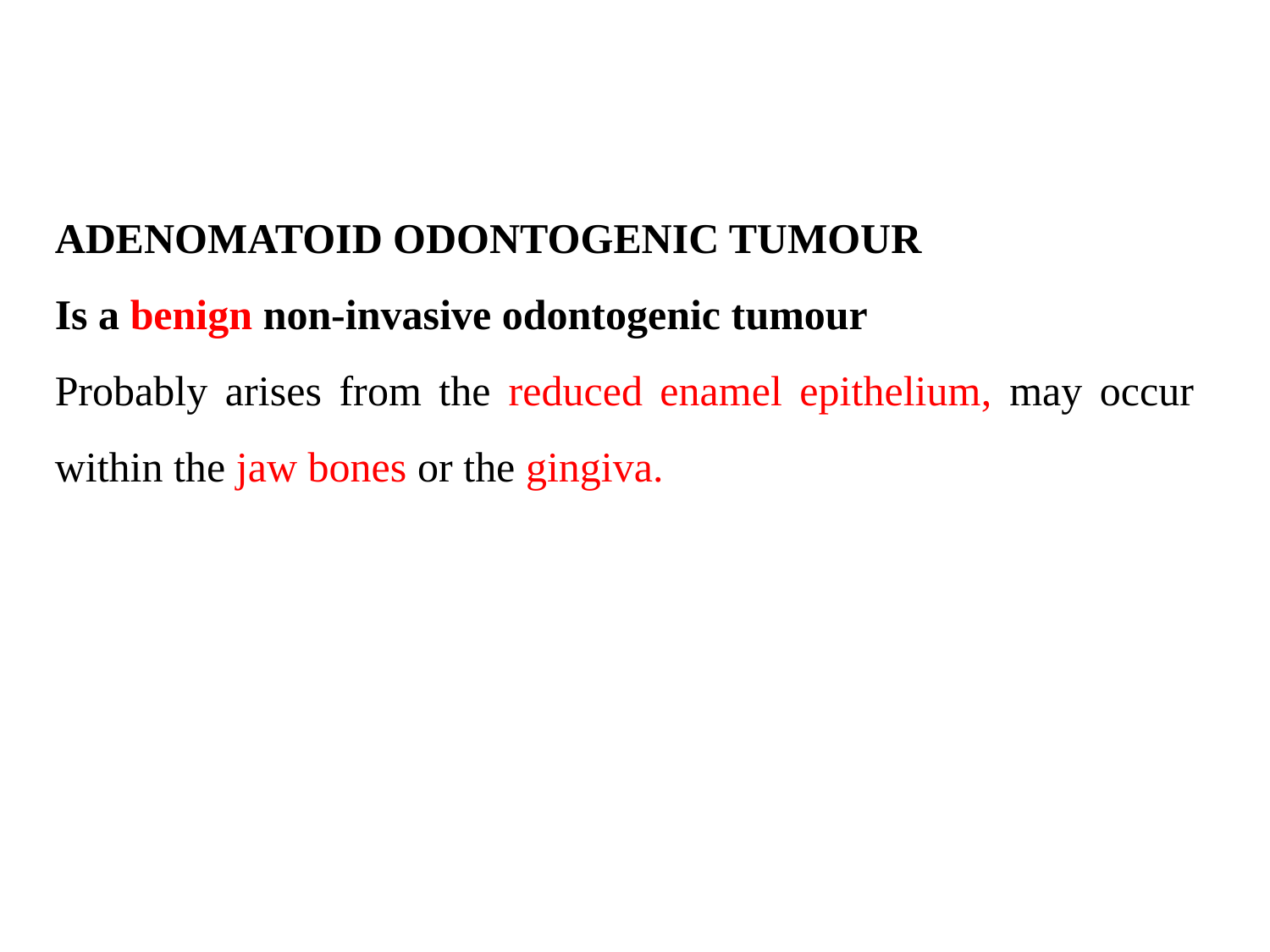

ADENOMATOID ODONTOGENIC TUMOUR
Is a benign non-invasive odontogenic tumour
Probably arises from the reduced enamel epithelium, may occur within the jaw bones or the gingiva.